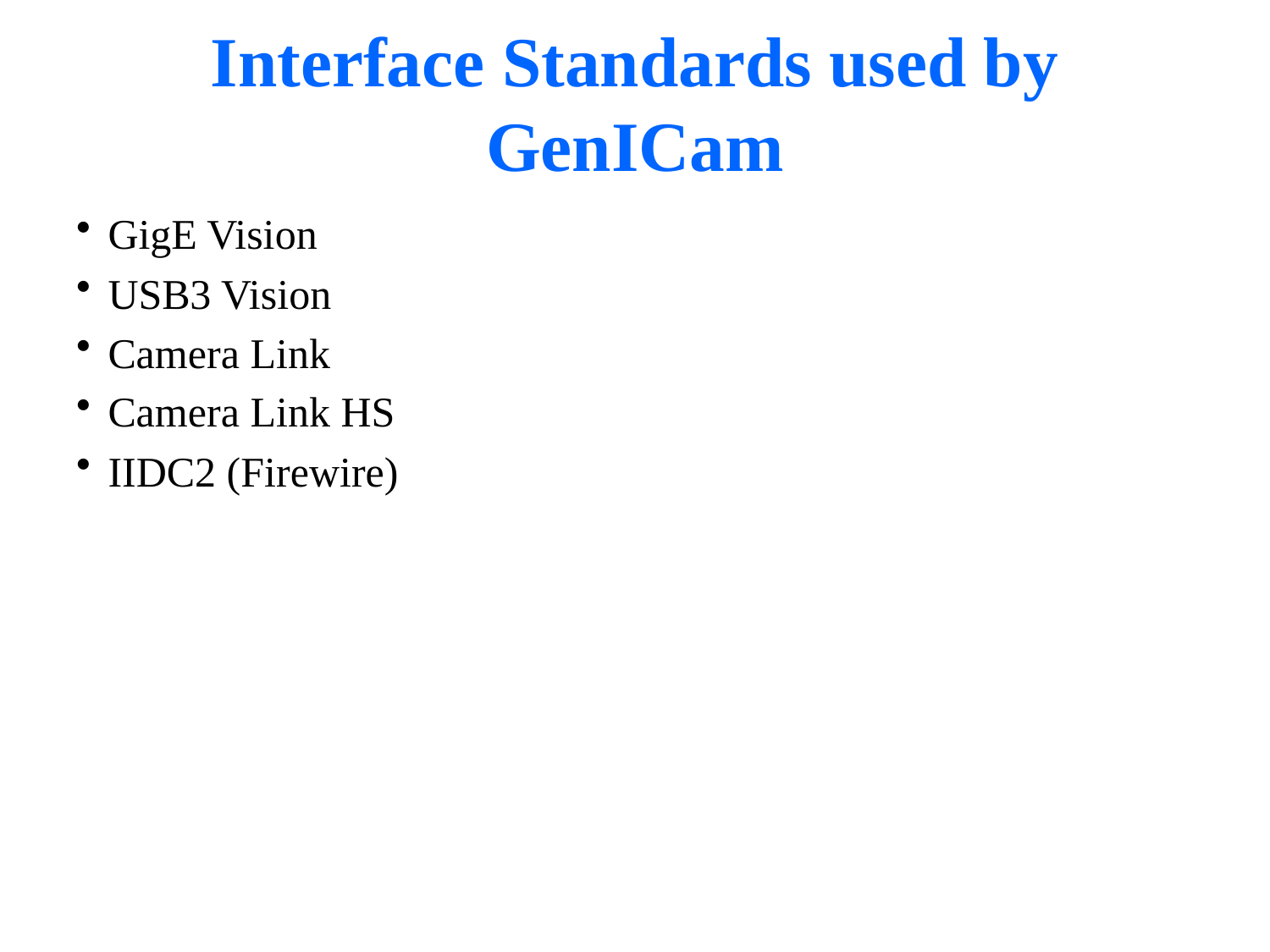

# Interface Standards used by GenICam
GigE Vision
USB3 Vision
Camera Link
Camera Link HS
IIDC2 (Firewire)